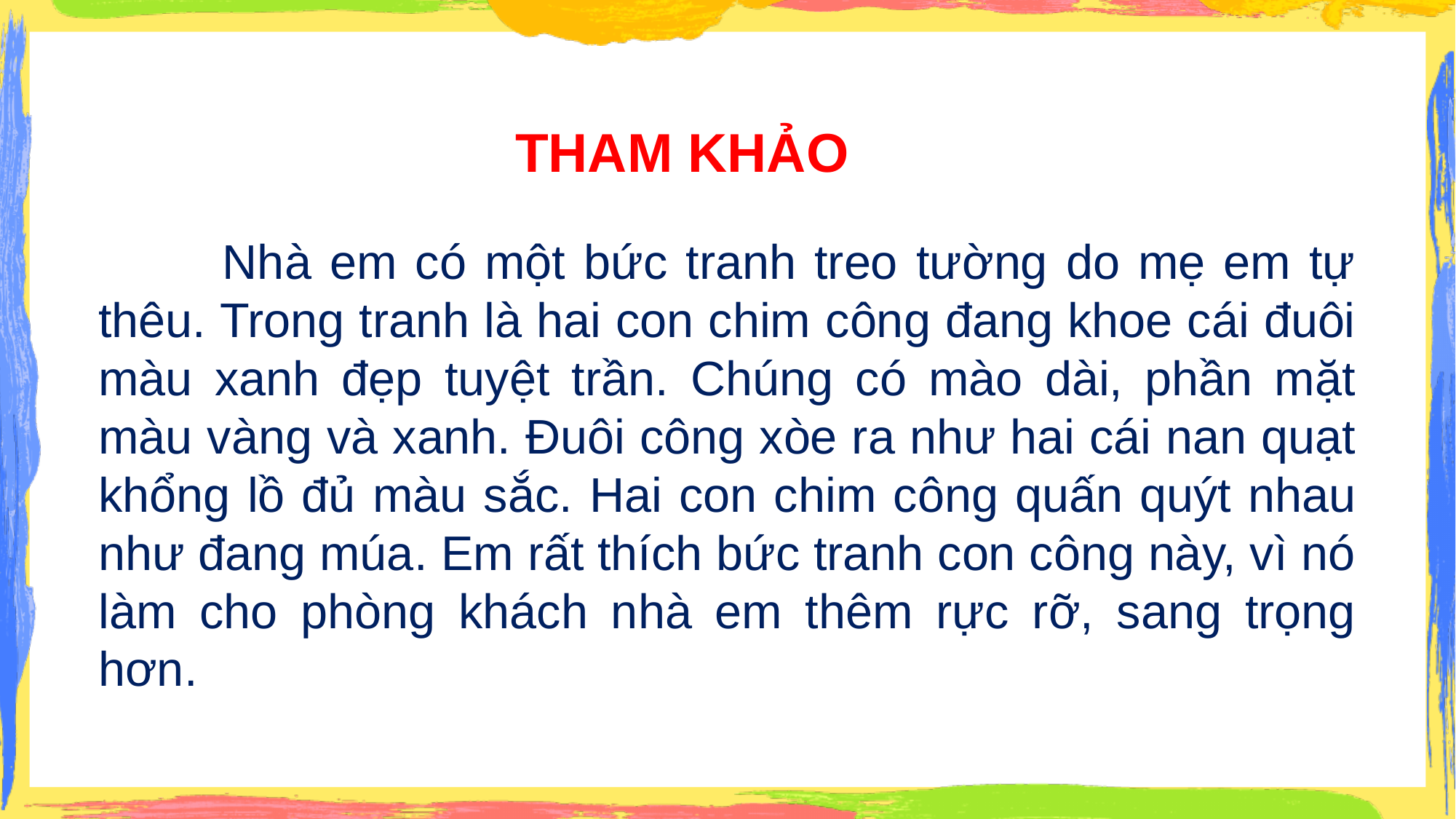

THAM KHẢO
   	Nhà em có một bức tranh treo tường do mẹ em tự thêu. Trong tranh là hai con chim công đang khoe cái đuôi màu xanh đẹp tuyệt trần. Chúng có mào dài, phần mặt màu vàng và xanh. Đuôi công xòe ra như hai cái nan quạt khổng lồ đủ màu sắc. Hai con chim công quấn quýt nhau như đang múa. Em rất thích bức tranh con công này, vì nó làm cho phòng khách nhà em thêm rực rỡ, sang trọng hơn.